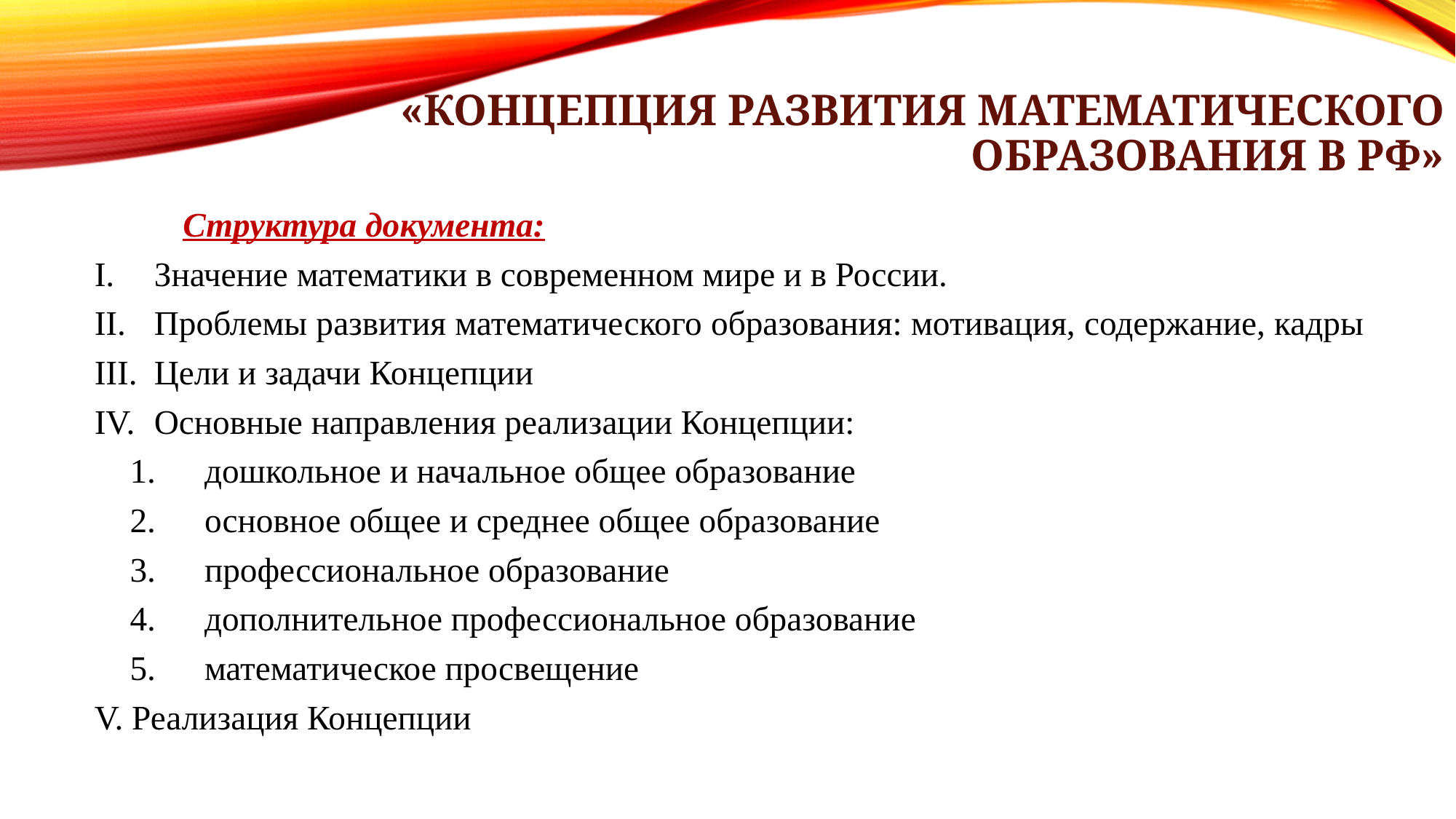

«Концепция развития математического образования в РФ»
	Структура документа:
Значение математики в современном мире и в России.
Проблемы развития математического образования: мотивация, содержание, кадры
Цели и задачи Концепции
Основные направления реализации Концепции:
дошкольное и начальное общее образование
основное общее и среднее общее образование
профессиональное образование
дополнительное профессиональное образование
математическое просвещение
V. Реализация Концепции